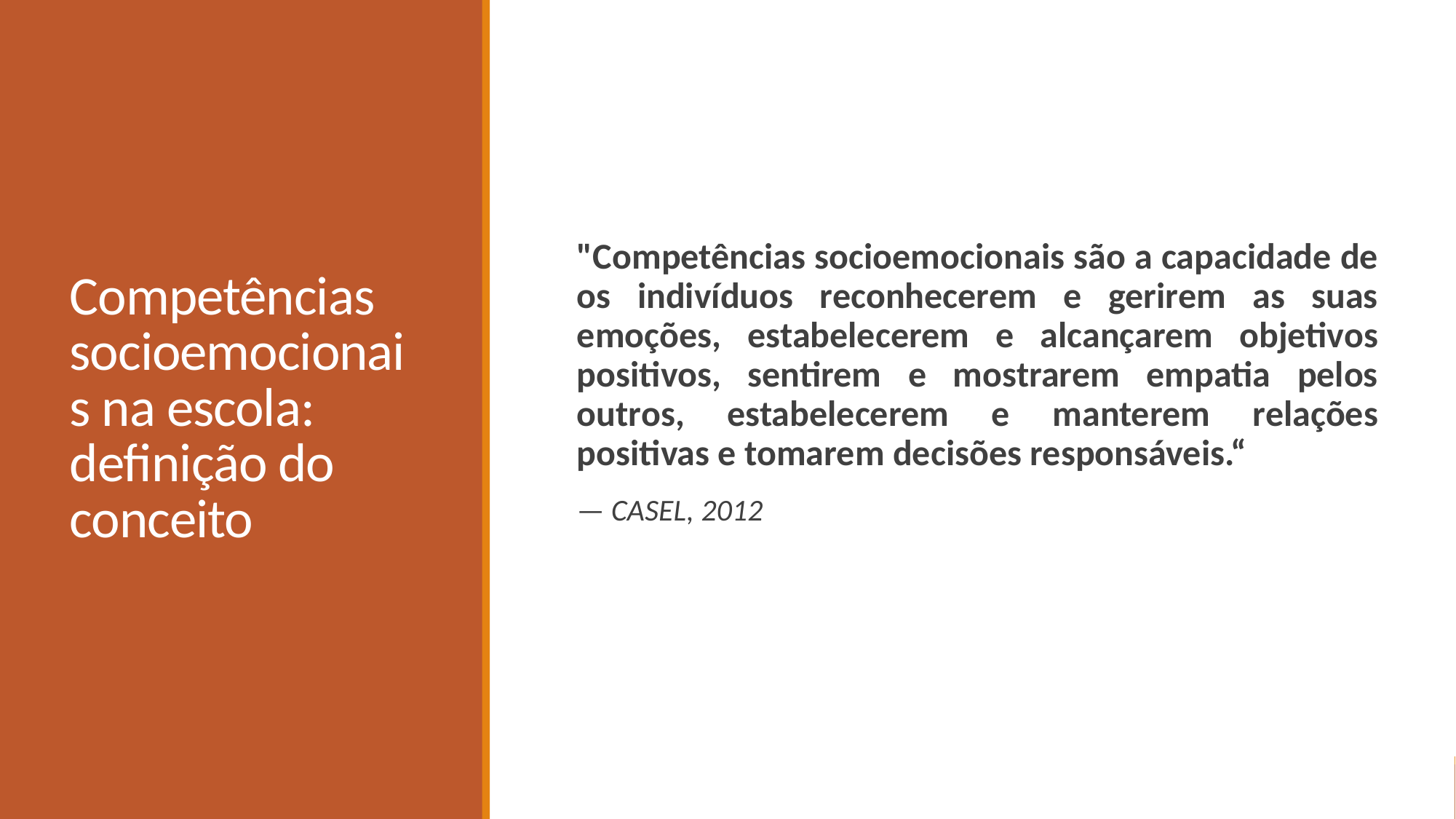

# Competências socioemocionais na escola: definição do conceito
"Competências socioemocionais são a capacidade de os indivíduos reconhecerem e gerirem as suas emoções, estabelecerem e alcançarem objetivos positivos, sentirem e mostrarem empatia pelos outros, estabelecerem e manterem relações positivas e tomarem decisões responsáveis.“
— CASEL, 2012